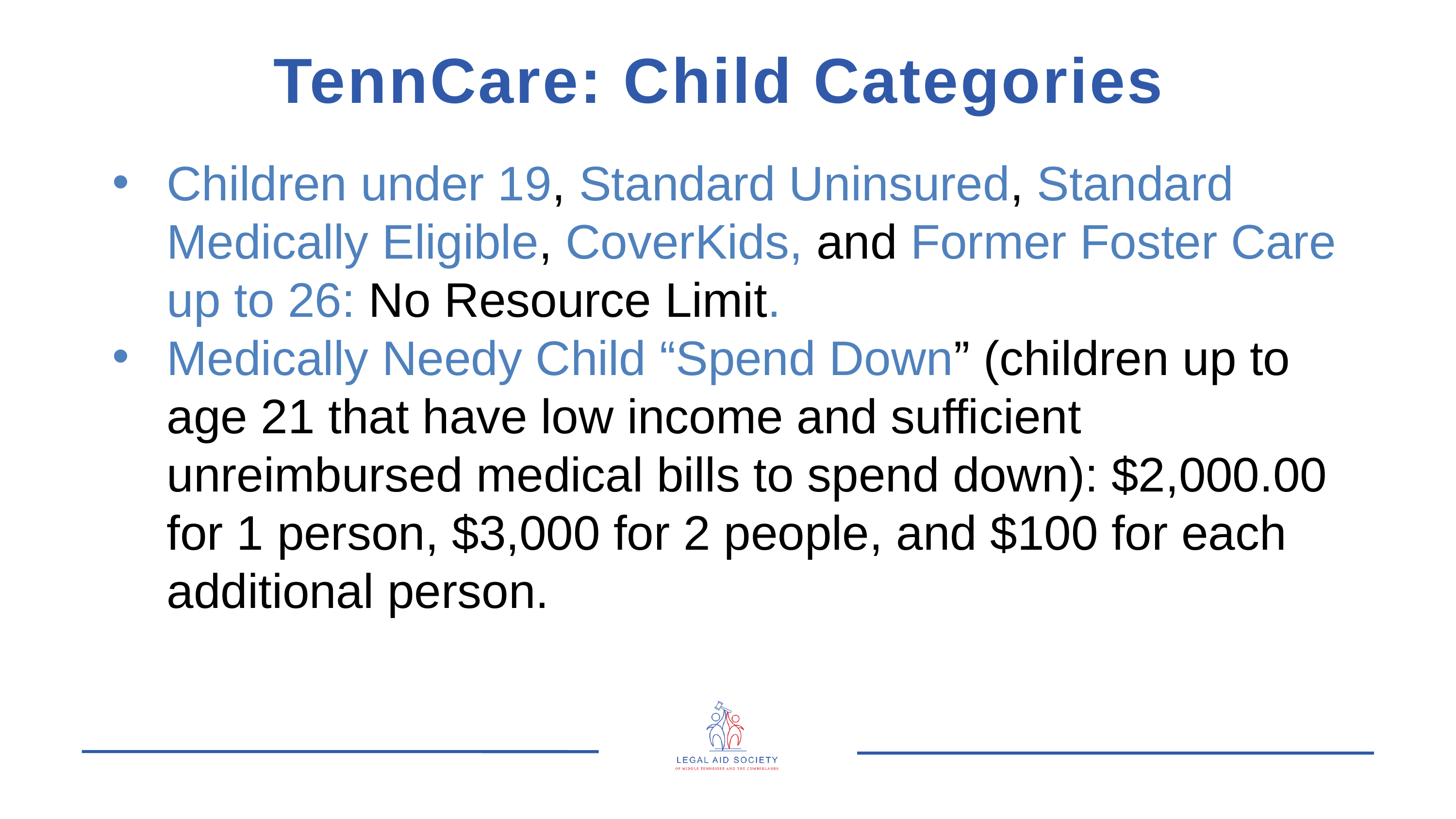

TennCare: Child Categories
Children under 19, Standard Uninsured, Standard Medically Eligible, CoverKids, and Former Foster Care up to 26: No Resource Limit.
Medically Needy Child “Spend Down” (children up to age 21 that have low income and sufficient unreimbursed medical bills to spend down): $2,000.00 for 1 person, $3,000 for 2 people, and $100 for each additional person.